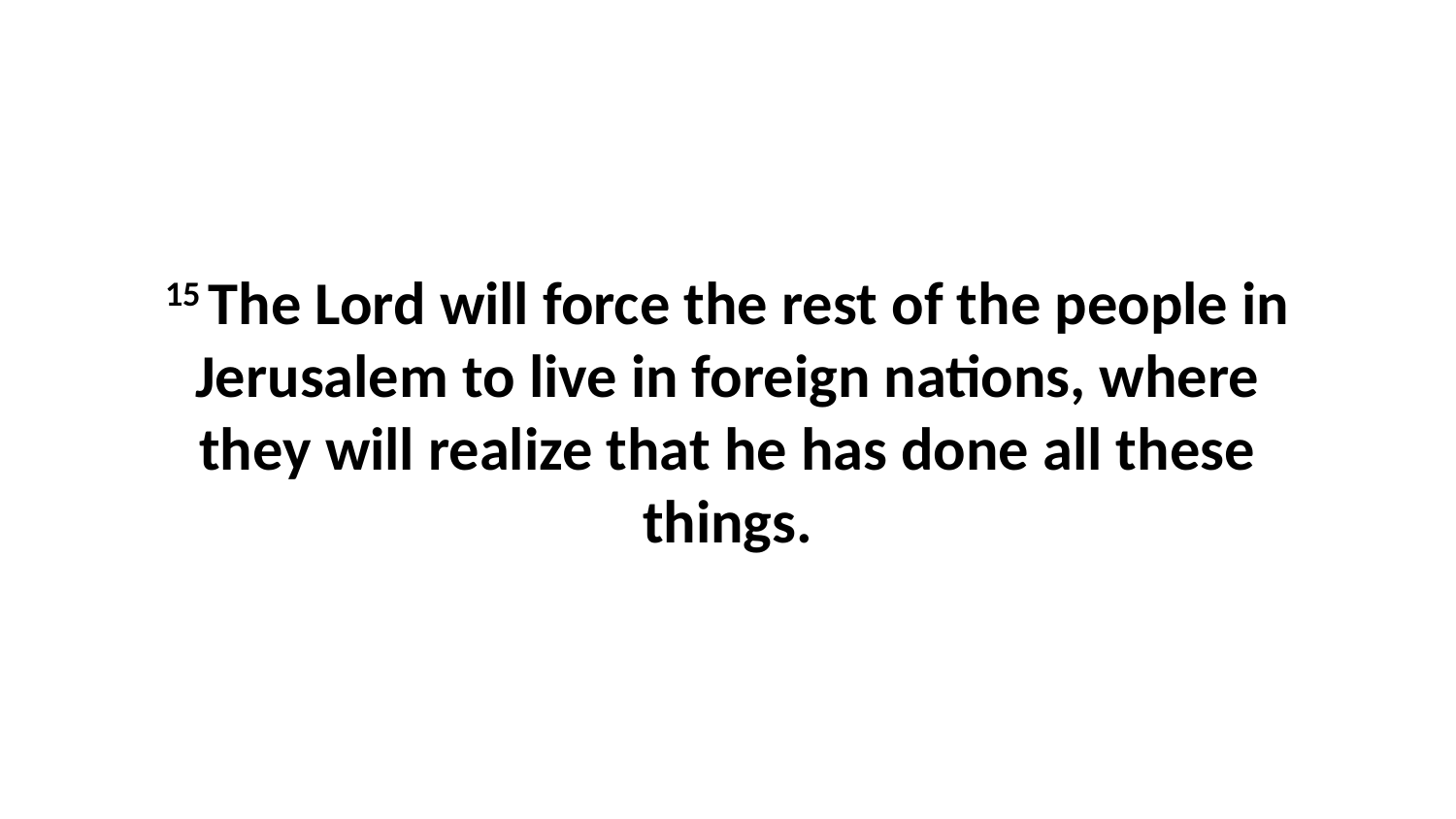

15 The Lord will force the rest of the people in Jerusalem to live in foreign nations, where they will realize that he has done all these things.